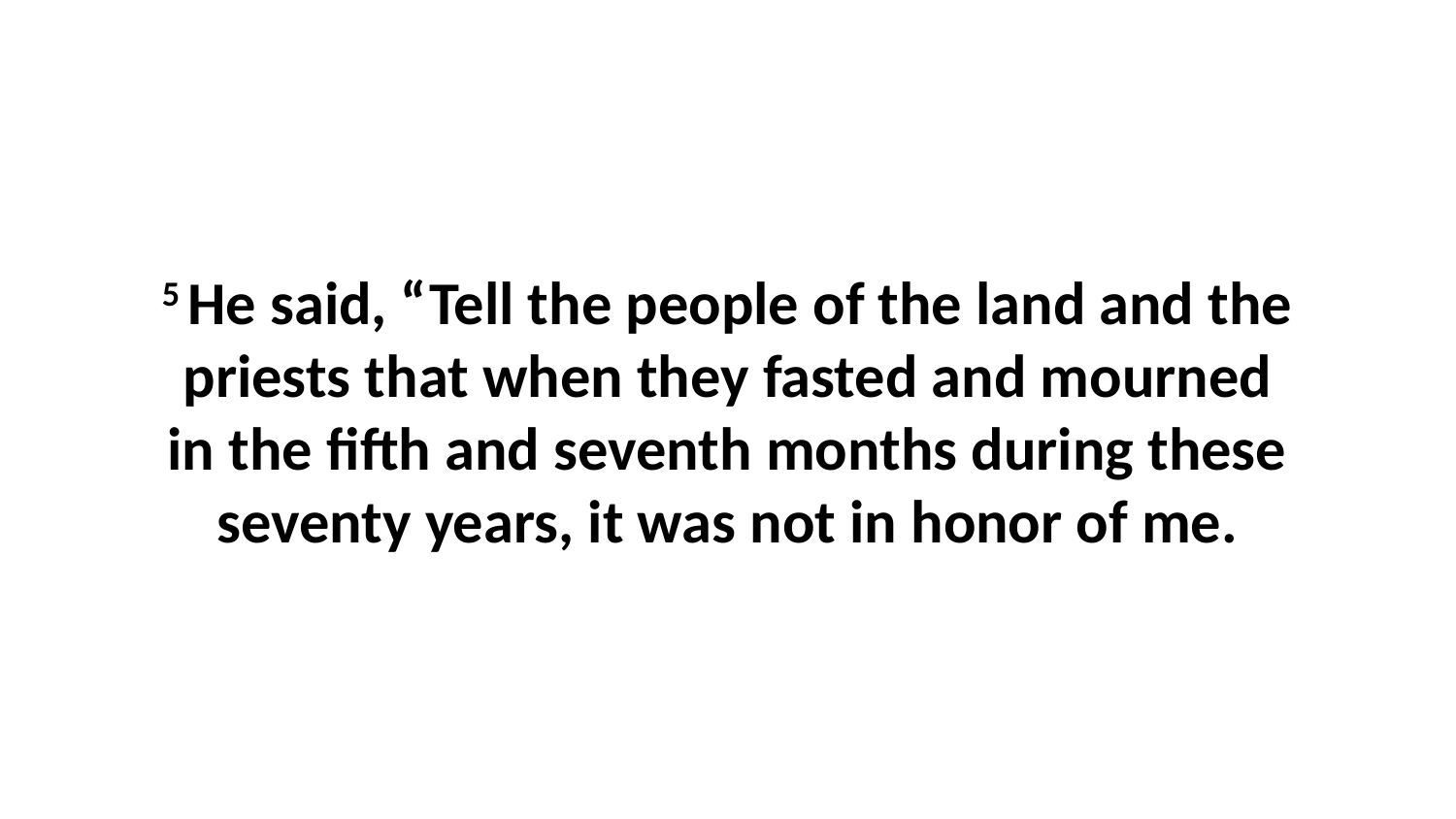

5 He said, “Tell the people of the land and the priests that when they fasted and mourned in the fifth and seventh months during these seventy years, it was not in honor of me.